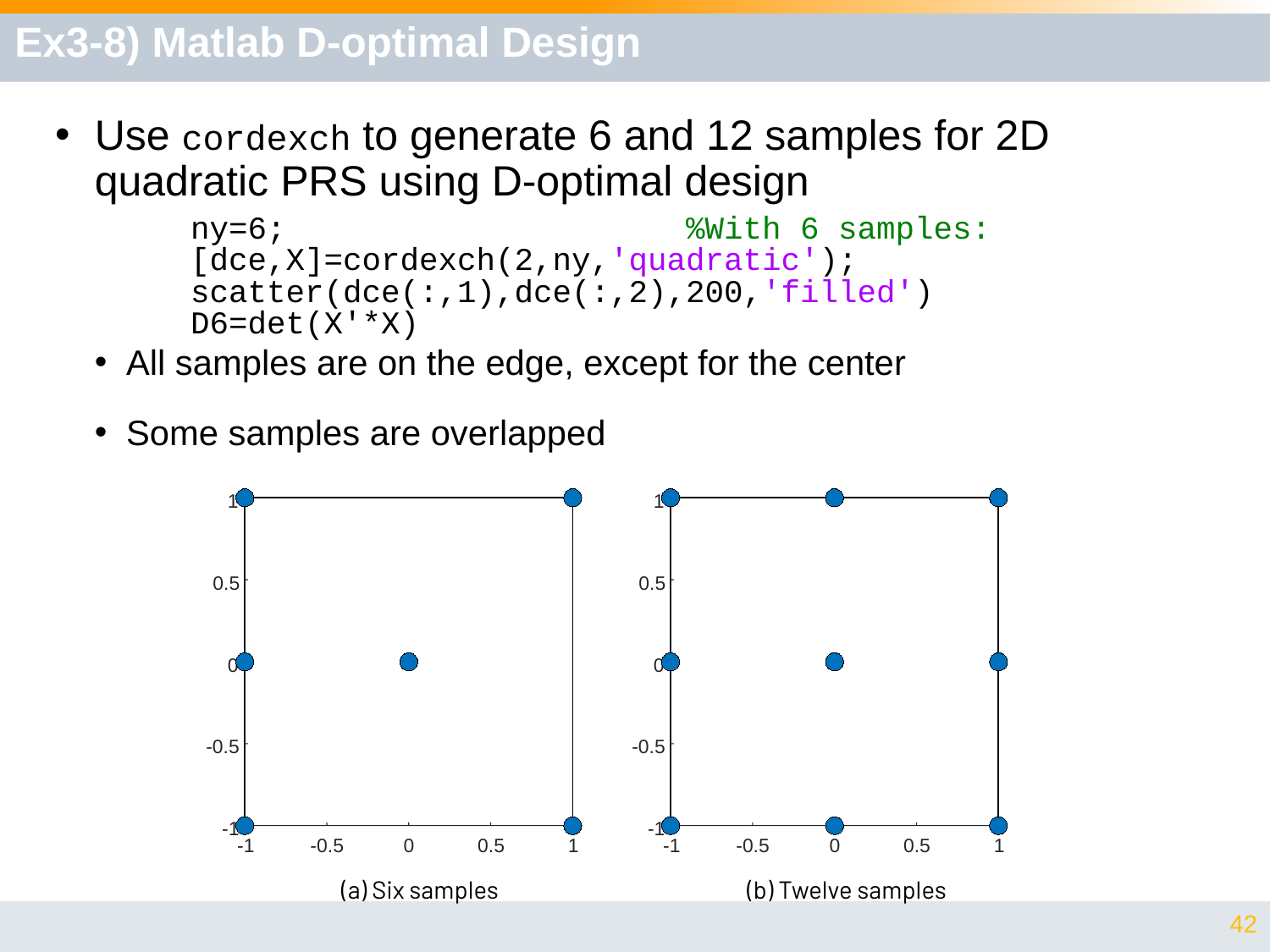

# Ex3-8) Matlab D-optimal Design
Use cordexch to generate 6 and 12 samples for 2D quadratic PRS using D-optimal design

All samples are on the edge, except for the center
Some samples are overlapped
ny=6;                     %With 6 samples:
[dce,X]=cordexch(2,ny,'quadratic');
scatter(dce(:,1),dce(:,2),200,'filled')
D6=det(X'*X)
1

0.5

0

-0.5

-1

-1
-0.5
0
0.5
1
1

0.5

0

-0.5

-1

-1
-0.5
0
0.5
1
(a) Six samples
(b) Twelve samples